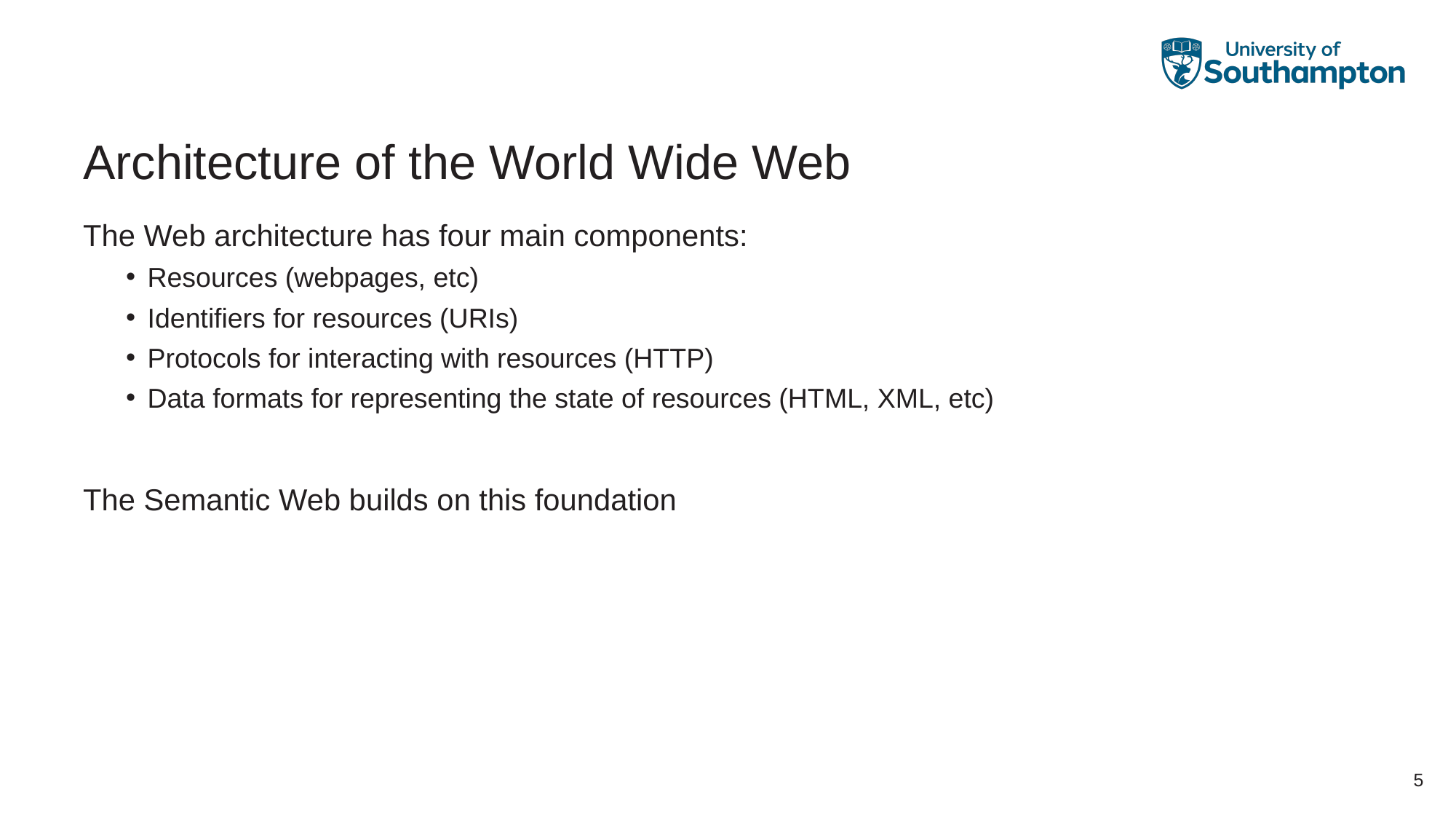

# Architecture of the World Wide Web
The Web architecture has four main components:
Resources (webpages, etc)
Identifiers for resources (URIs)
Protocols for interacting with resources (HTTP)
Data formats for representing the state of resources (HTML, XML, etc)

The Semantic Web builds on this foundation